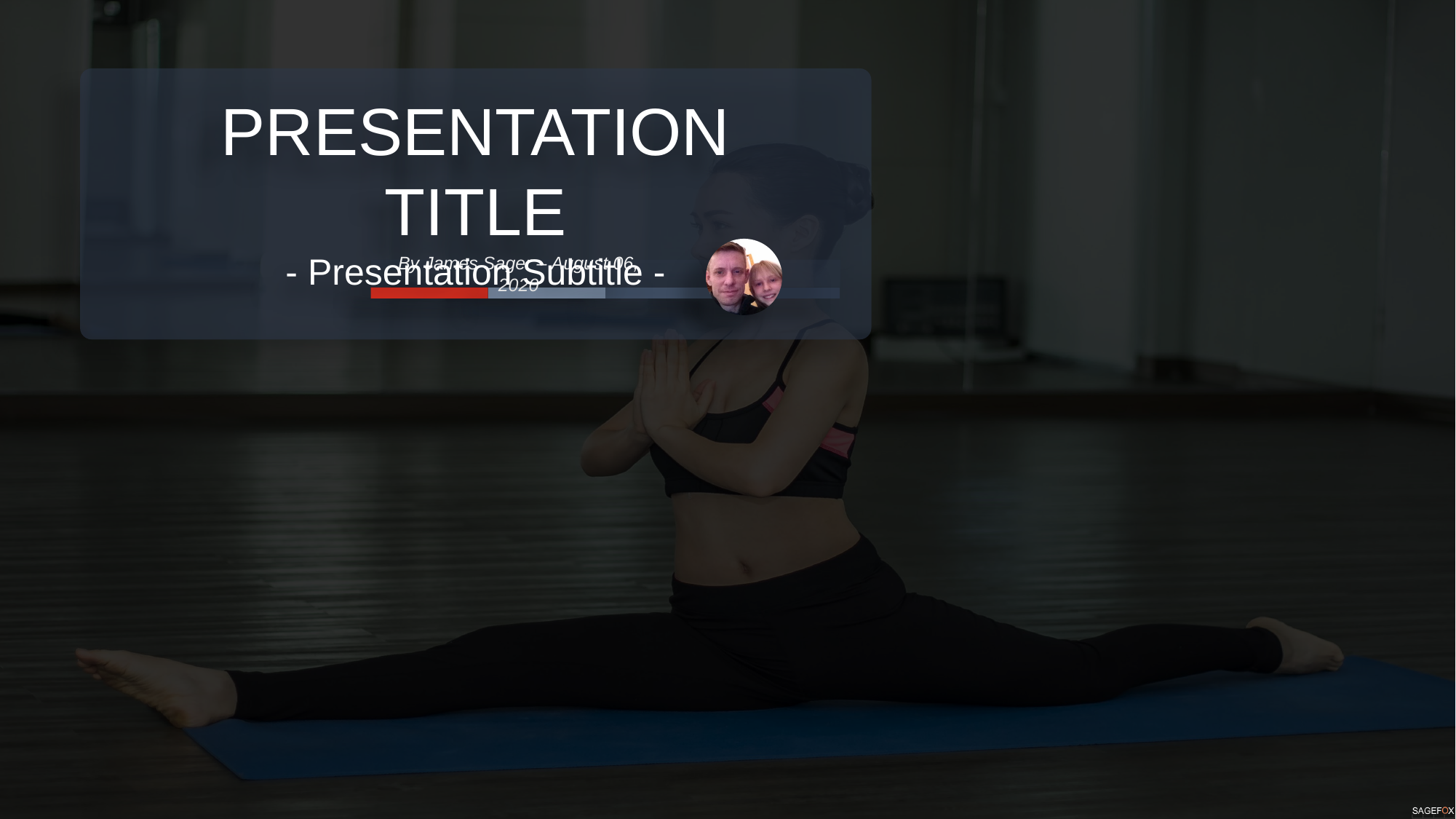

PRESENTATION TITLE
- Presentation Subtitle -

By James Sager – August 06, 2020